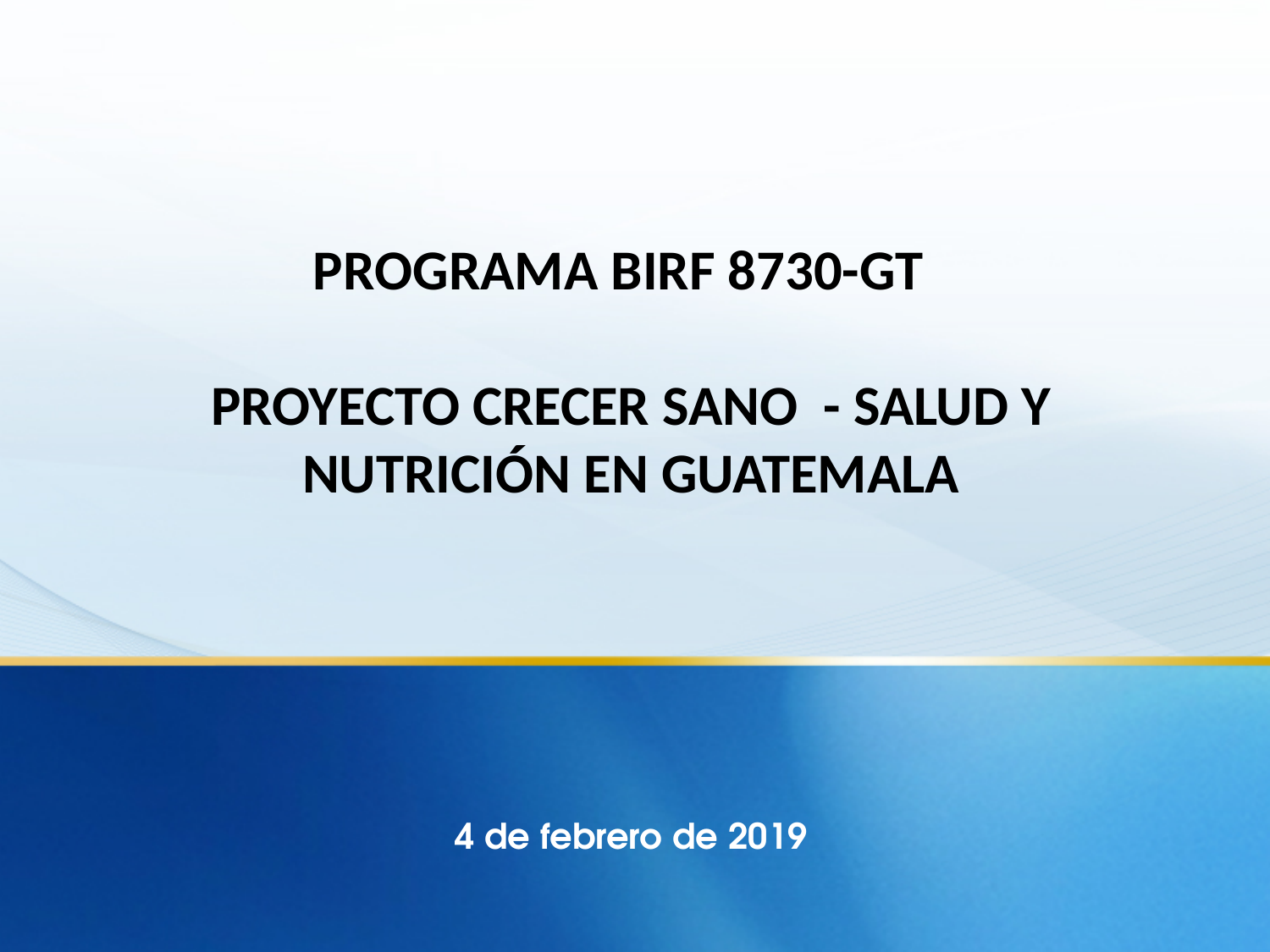

PROGRAMA BIRF 8730-GT
PROYECTO CRECER SANO  - SALUD Y NUTRICIÓN EN GUATEMALA
4 de febrero de 2019